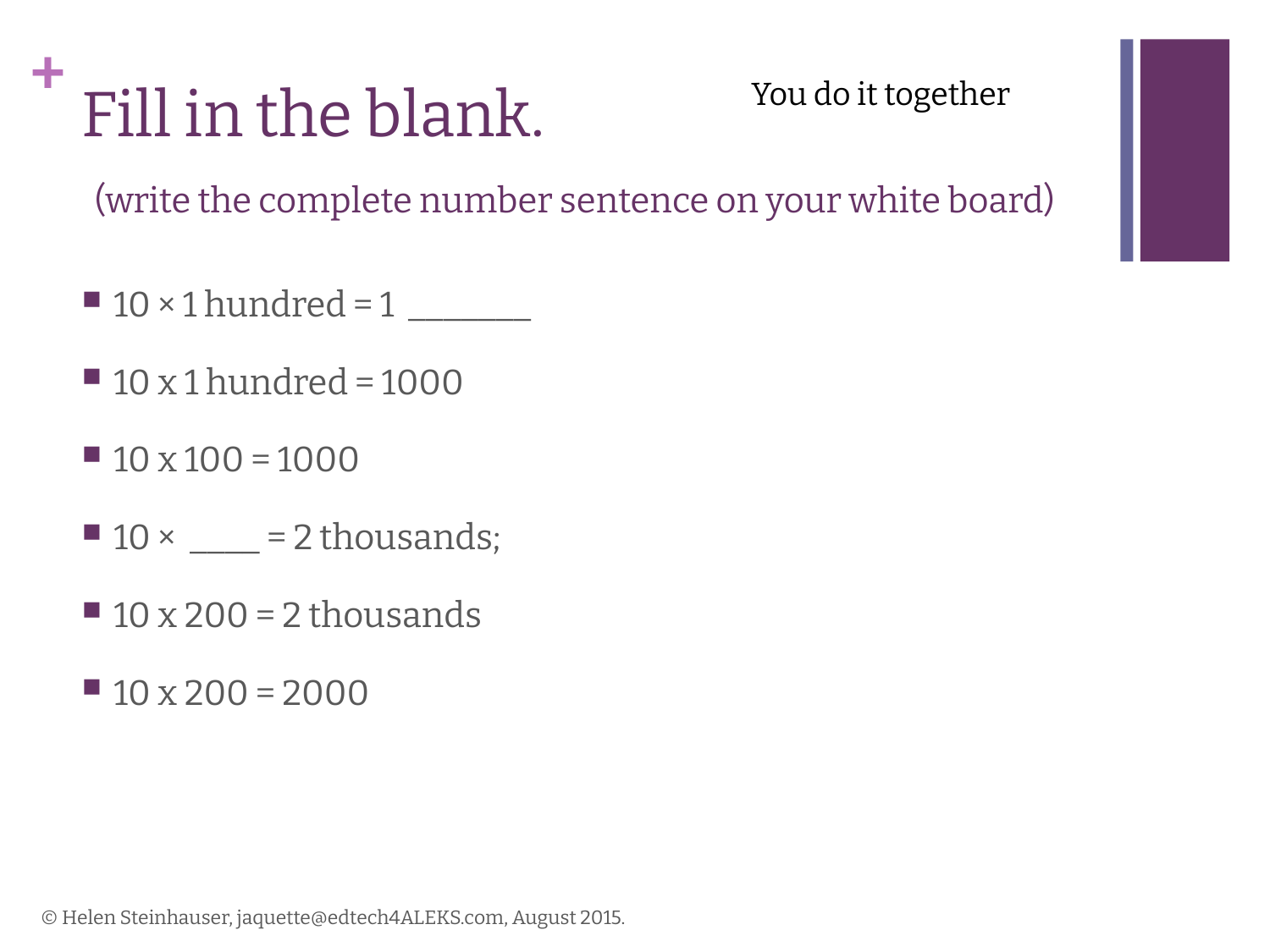

# Fill in the blank. (write the complete number sentence on your white board)
You do it together
10 × 1 hundred = 1  _______
10 x 1 hundred = 1000
10 x 100 = 1000
10 ×  ____ = 2 thousands;
10 x 200 = 2 thousands
10 x 200 = 2000

© Helen Steinhauser, jaquette@edtech4ALEKS.com, August 2015.